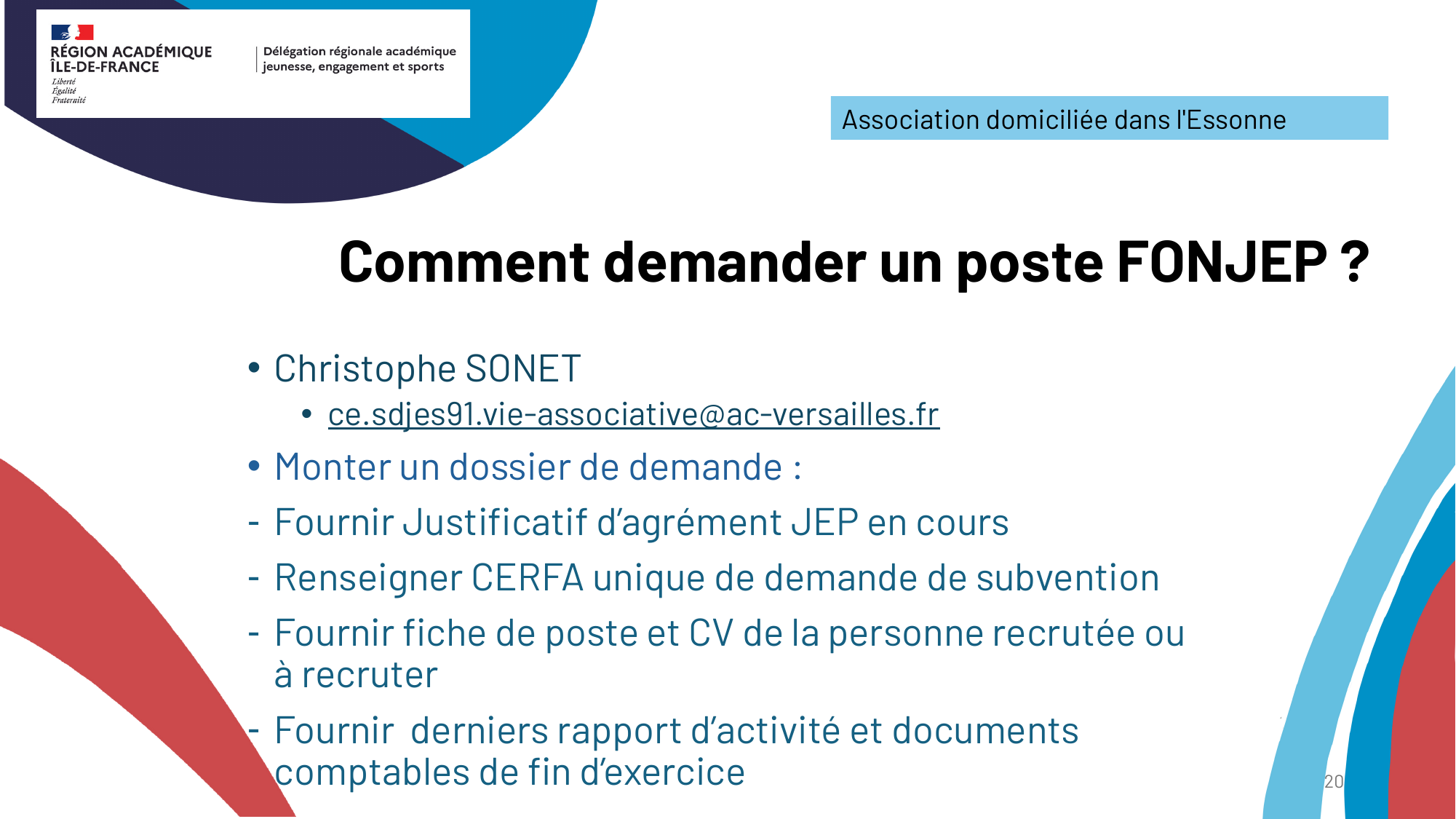

Association domiciliée dans l'Essonne
# Comment demander un poste FONJEP ?

Christophe SONET
ce.sdjes91.vie-associative@ac-versailles.fr
Monter un dossier de demande :
Fournir Justificatif d’agrément JEP en cours
Renseigner CERFA unique de demande de subvention
Fournir fiche de poste et CV de la personne recrutée ou à recruter
Fournir  derniers rapport d’activité et documents comptables de fin d’exercice

20